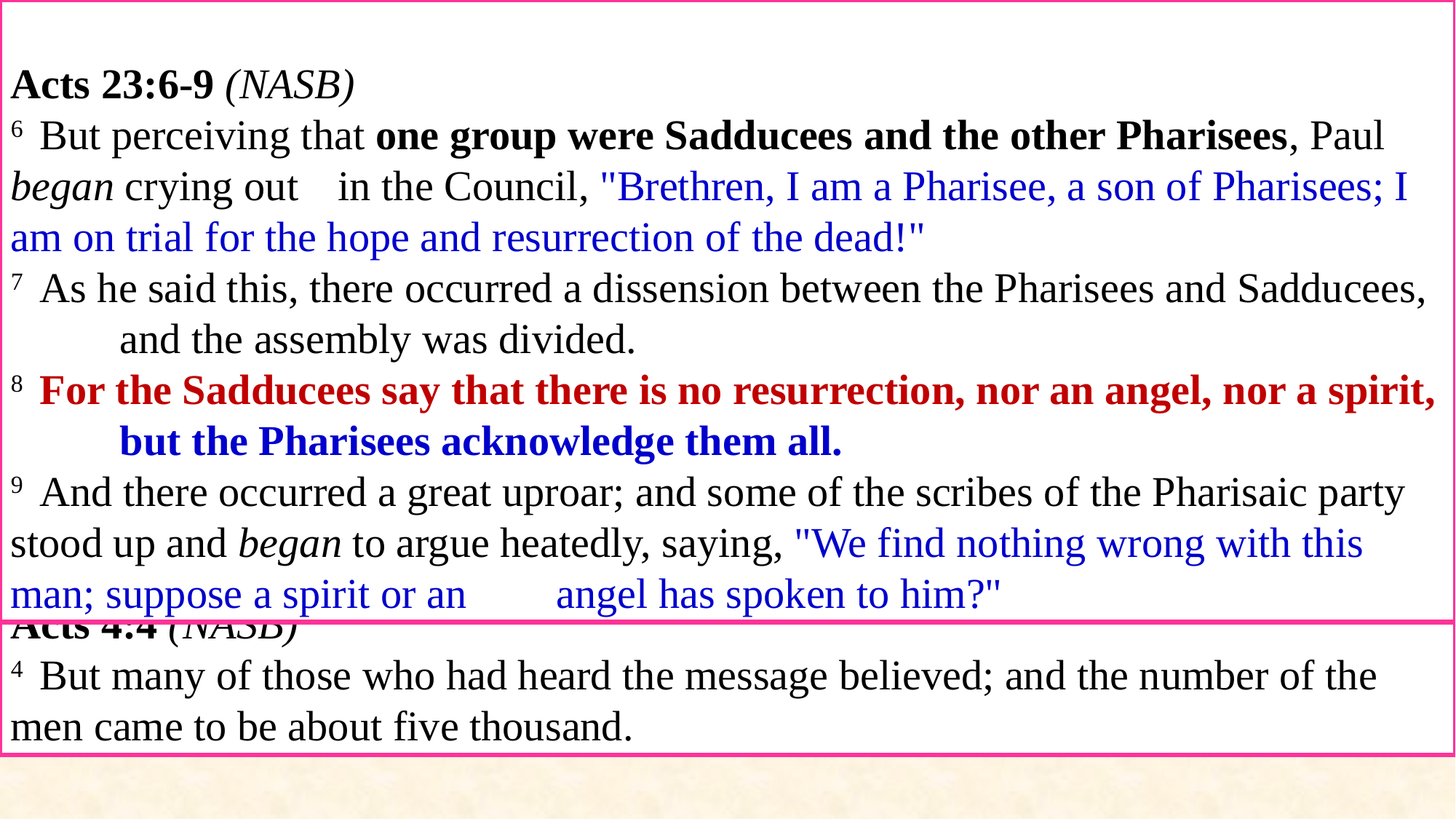

Acts 4:1-4 (NASB)
1  As they were speaking to the people, the priests and the captain of the temple 	guard and the Sadducees came up to them,
2  being greatly disturbed because they were teaching the people and proclaiming in 	Jesus the 	resurrection from the dead.
3  And they laid hands on them and put them in jail until the next day, for it was 	already evening.
4  But many of those who had heard the message believed; and the number of the 	men came to be about five thousand.
	3. The outcome of this days preaching was spiritually profitable for the church. 			Acts 4:4
	4. It was the doctrines being taught that alarmed the Sadducees. Acts 23:6-9
Acts 23:6-9 (NASB)
6  But perceiving that one group were Sadducees and the other Pharisees, Paul 	began crying out 	in the Council, "Brethren, I am a Pharisee, a son of Pharisees; I 	am on trial for the hope and resurrection of the dead!"
7  As he said this, there occurred a dissension between the Pharisees and Sadducees, 	and the assembly was divided.
8  For the Sadducees say that there is no resurrection, nor an angel, nor a spirit, 	but the Pharisees acknowledge them all.
9  And there occurred a great uproar; and some of the scribes of the Pharisaic party 	stood up and began to argue heatedly, saying, "We find nothing wrong with this 	man; suppose a spirit or an 	angel has spoken to him?"
Acts 4:4 (NASB)
4  But many of those who had heard the message believed; and the number of the 	men came to be about five thousand.